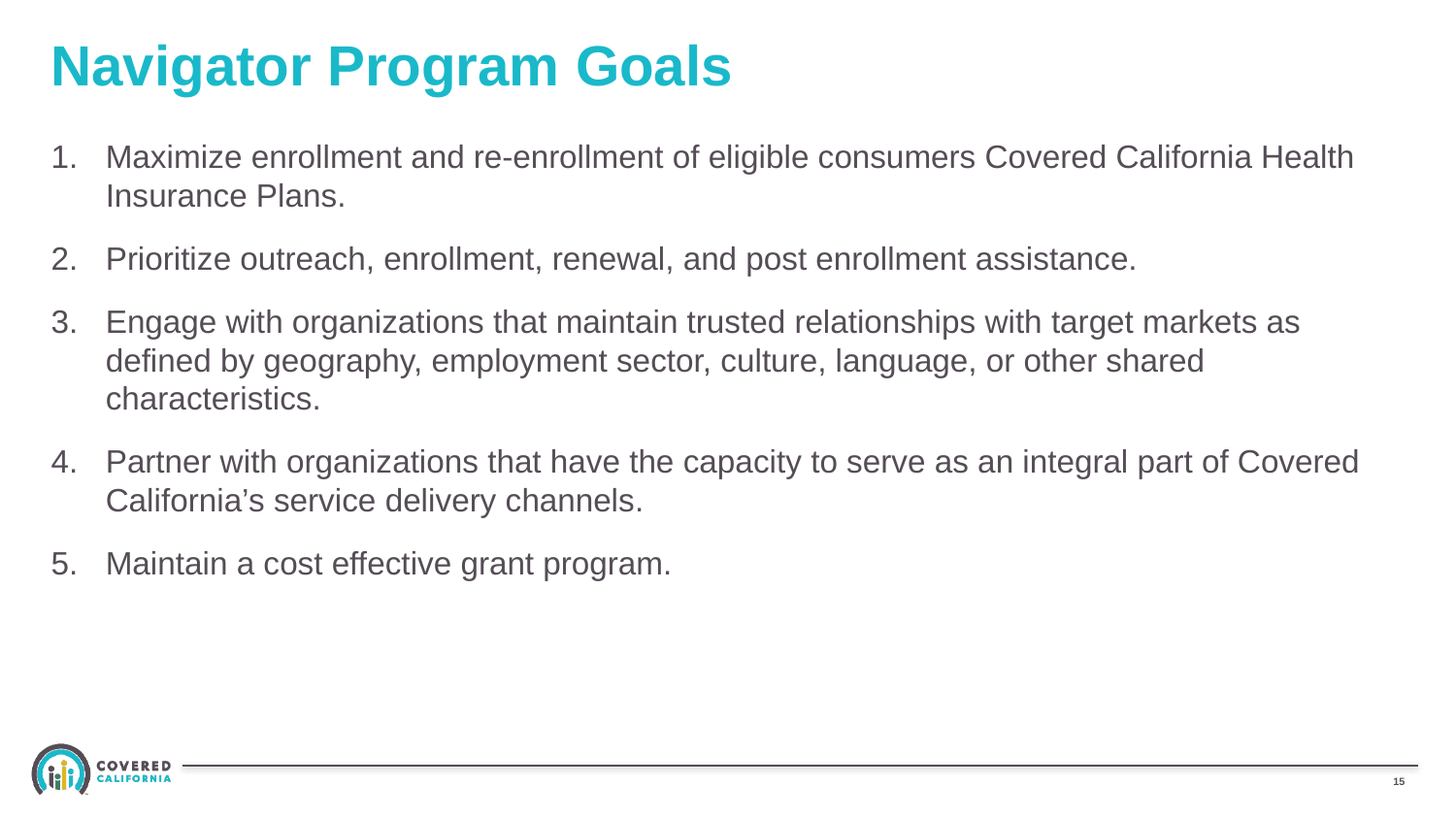

# Navigator Program Goals
Maximize enrollment and re-enrollment of eligible consumers Covered California Health Insurance Plans.
Prioritize outreach, enrollment, renewal, and post enrollment assistance.
Engage with organizations that maintain trusted relationships with target markets as defined by geography, employment sector, culture, language, or other shared characteristics.
Partner with organizations that have the capacity to serve as an integral part of Covered California’s service delivery channels.
Maintain a cost effective grant program.
15